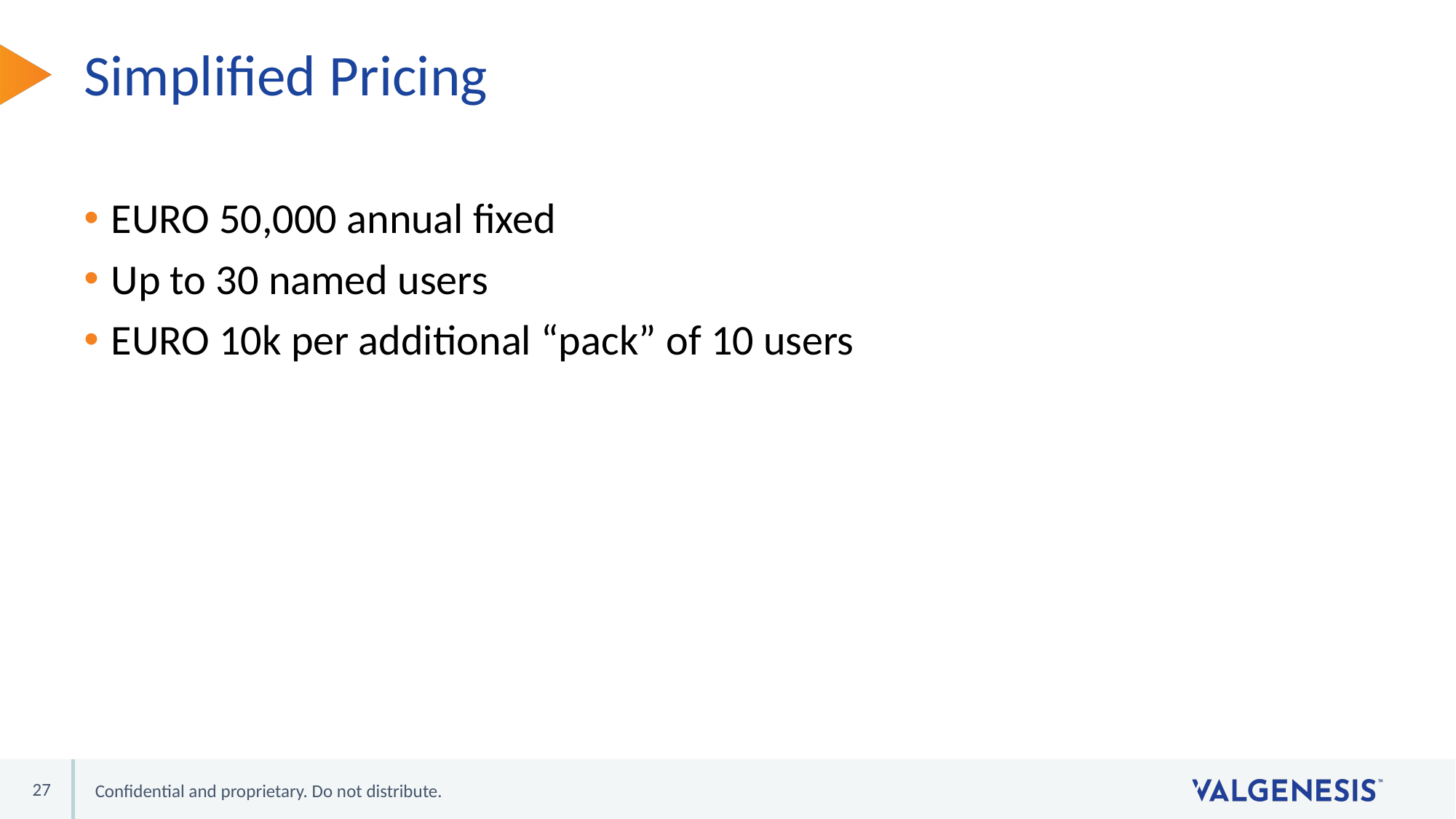

# Simplified Pricing
EURO 50,000 annual fixed
Up to 30 named users
EURO 10k per additional “pack” of 10 users
27